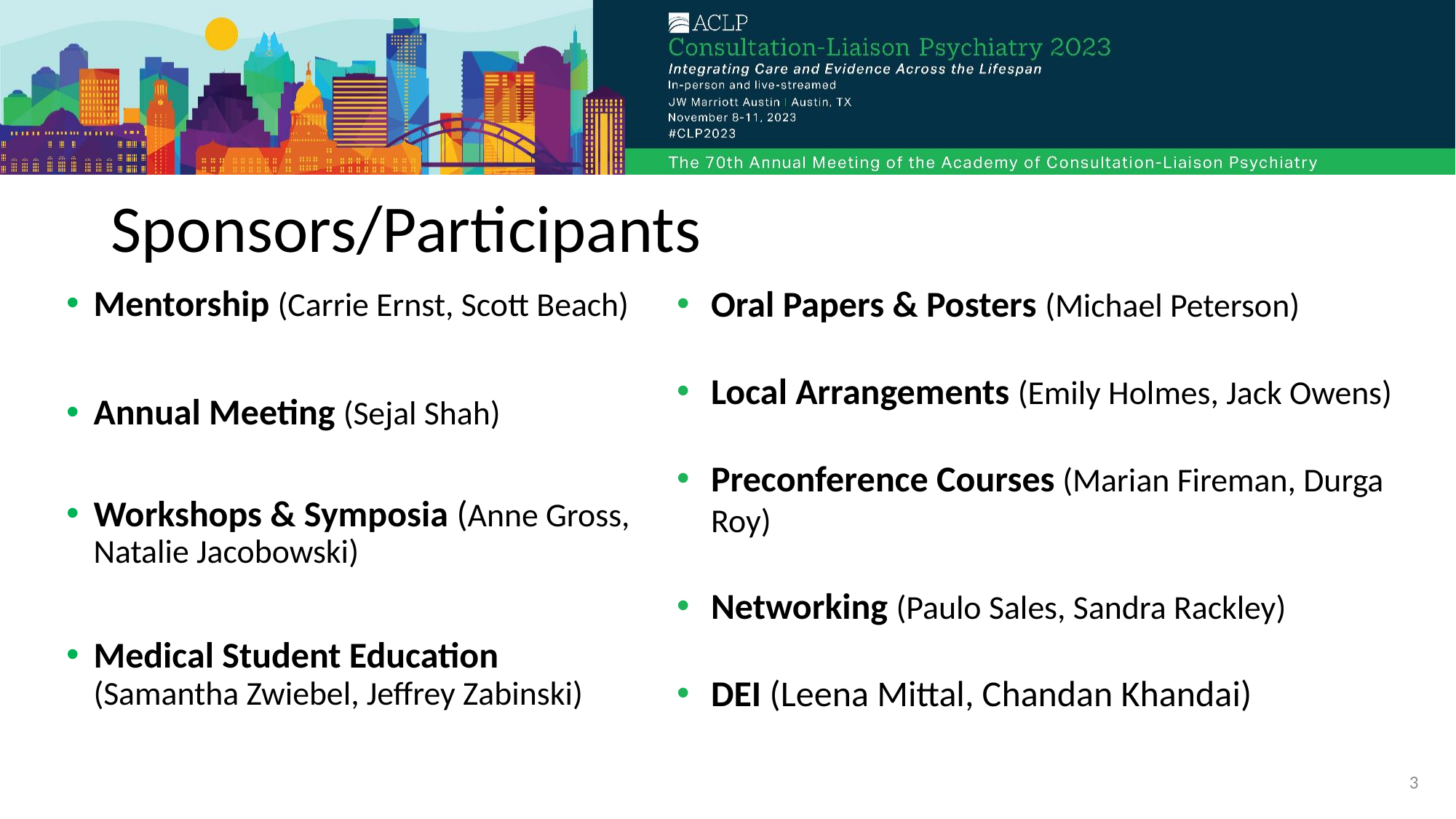

# Sponsors/Participants
Oral Papers & Posters (Michael Peterson)

Local Arrangements (Emily Holmes, Jack Owens)

Preconference Courses (Marian Fireman, Durga Roy)

Networking (Paulo Sales, Sandra Rackley)

DEI (Leena Mittal, Chandan Khandai)

Mentorship (Carrie Ernst, Scott Beach)

Annual Meeting (Sejal Shah)

Workshops & Symposia (Anne Gross, Natalie Jacobowski)

Medical Student Education (Samantha Zwiebel, Jeffrey Zabinski)

3